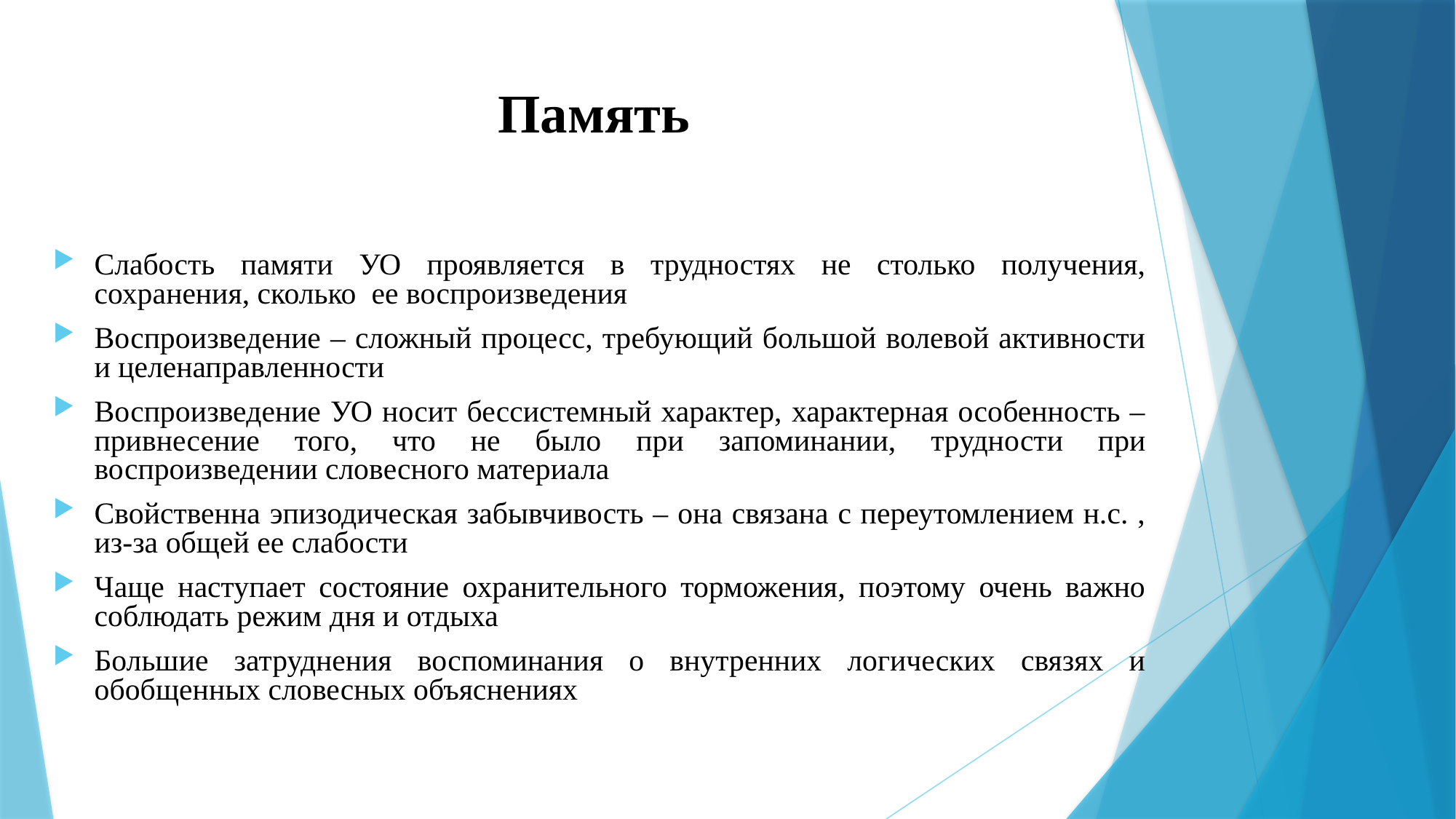

# Память
Слабость памяти УО проявляется в трудностях не столько получения, сохранения, сколько  ее воспроизведения
Воспроизведение – сложный процесс, требующий большой волевой активности и целенаправленности
Воспроизведение УО носит бессистемный характер, характерная особенность – привнесение того, что не было при запоминании, трудности при воспроизведении словесного материала
Свойственна эпизодическая забывчивость – она связана с переутомлением н.с. , из-за общей ее слабости
Чаще наступает состояние охранительного торможения, поэтому очень важно соблюдать режим дня и отдыха
Большие затруднения воспоминания о внутренних логических связях и обобщенных словесных объяснениях